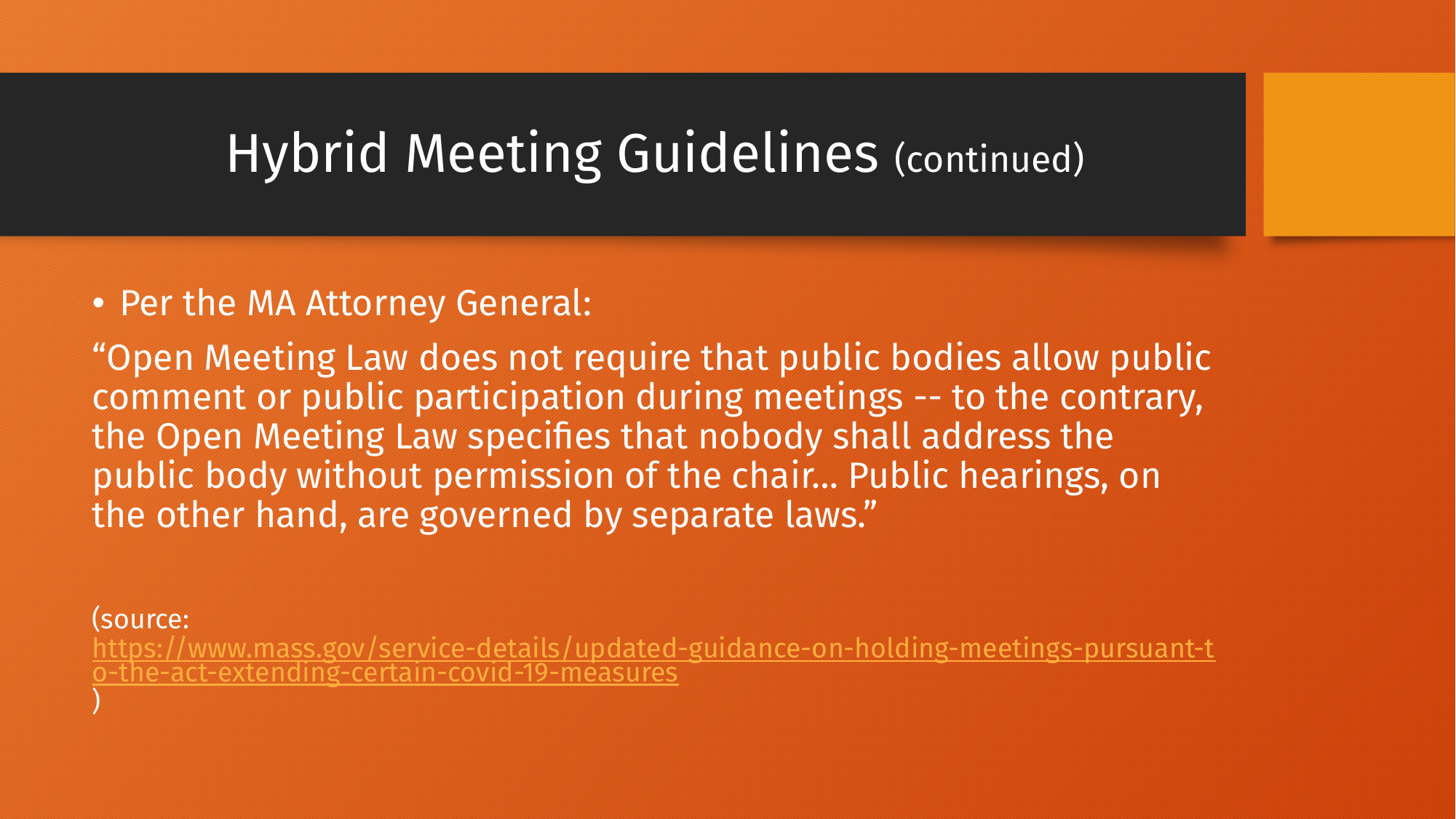

# Hybrid Meeting Guidelines (continued)
Per the MA Attorney General:
“Open Meeting Law does not require that public bodies allow public comment or public participation during meetings -- to the contrary, the Open Meeting Law specifies that nobody shall address the public body without permission of the chair… Public hearings, on the other hand, are governed by separate laws.”

(source: https://www.mass.gov/service-details/updated-guidance-on-holding-meetings-pursuant-to-the-act-extending-certain-covid-19-measures)